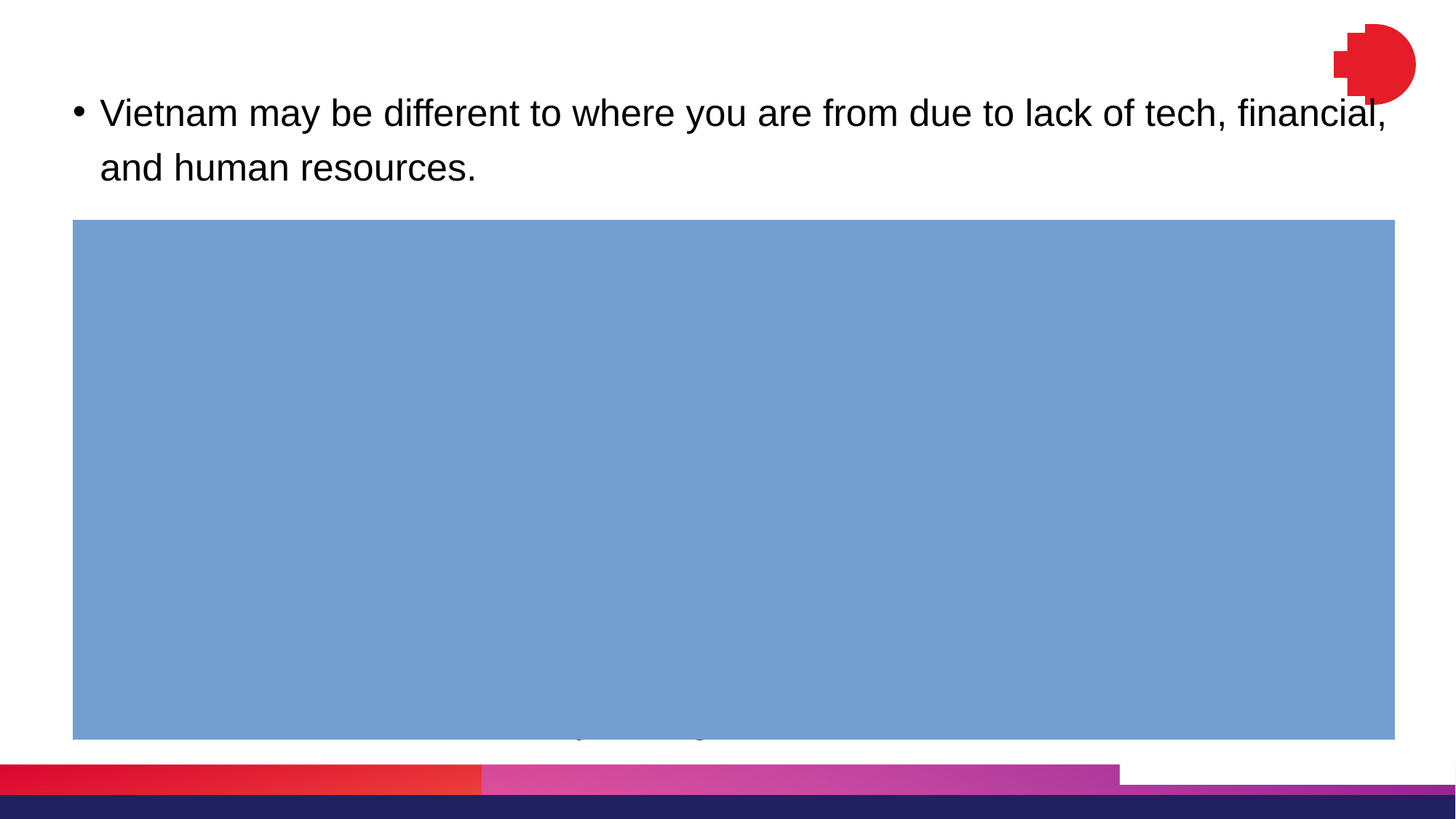

Vietnam may be different to where you are from due to lack of tech, financial, and human resources.

Due to being a middle-income country – there is less technical equipment for digitization, less money available for museums, less staff and less staff skilled in digital technologies and digital communication.

There are differences in internet infrastructure as well – so animations, AI , games are not as possible in Vietnam. Because the audience cannot access the content due to load times. And the museums cannot host them on their websites which are not heavy enough for such content.